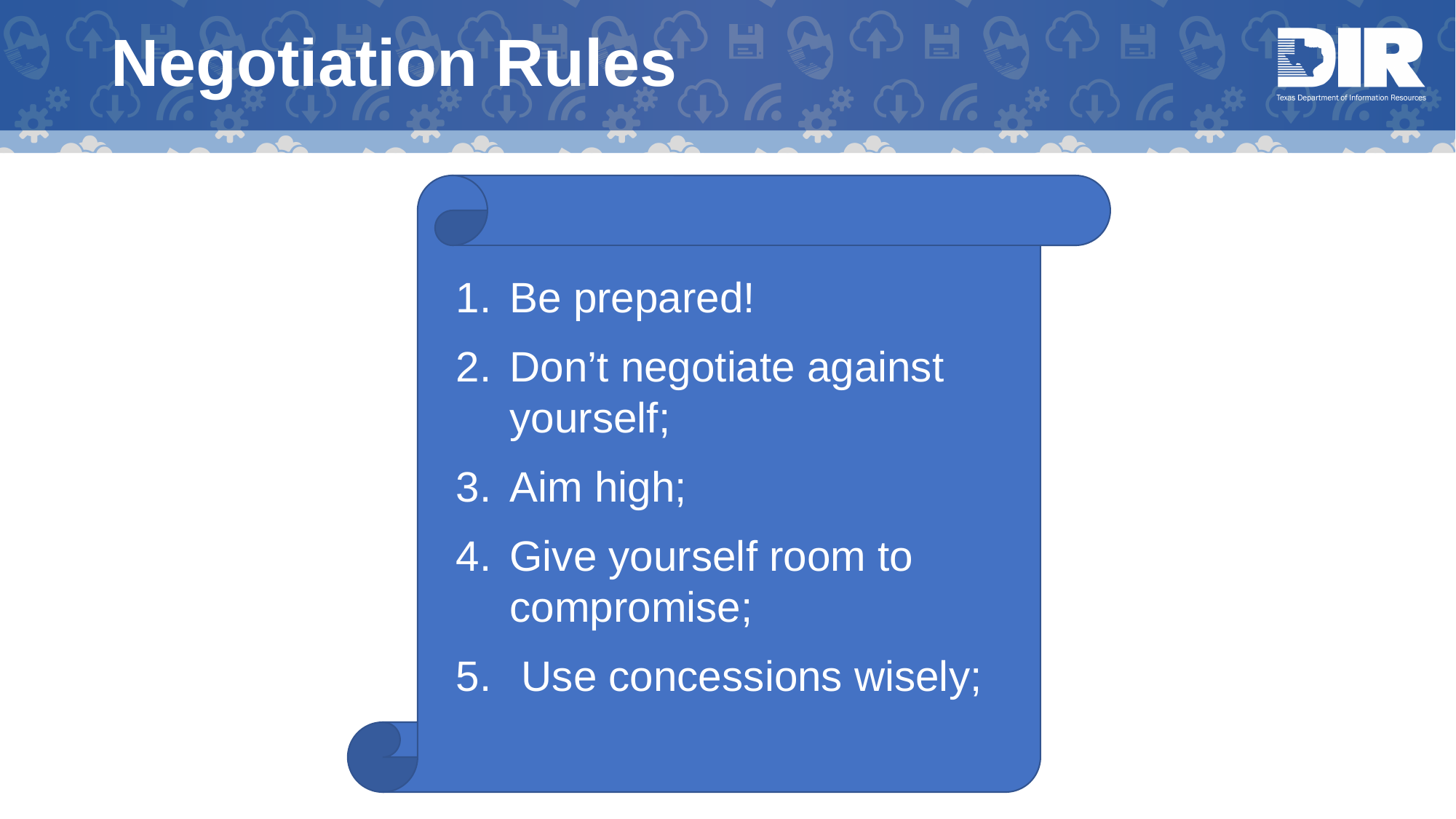

# Negotiation Rules
Be prepared!
Don’t negotiate against yourself;
Aim high;
Give yourself room to compromise;
 Use concessions wisely;